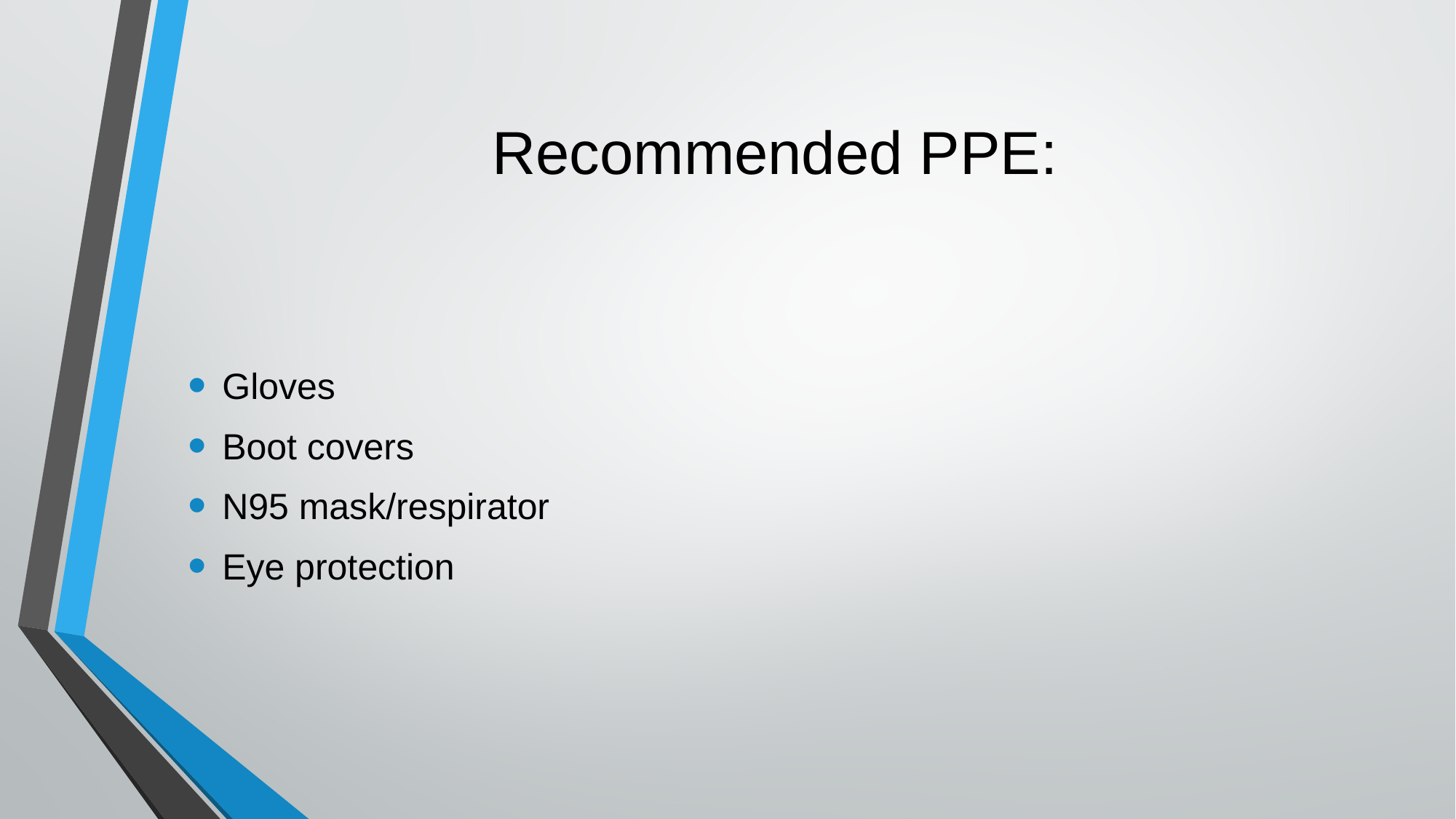

# Recommended PPE:
Gloves
Boot covers
N95 mask/respirator
Eye protection